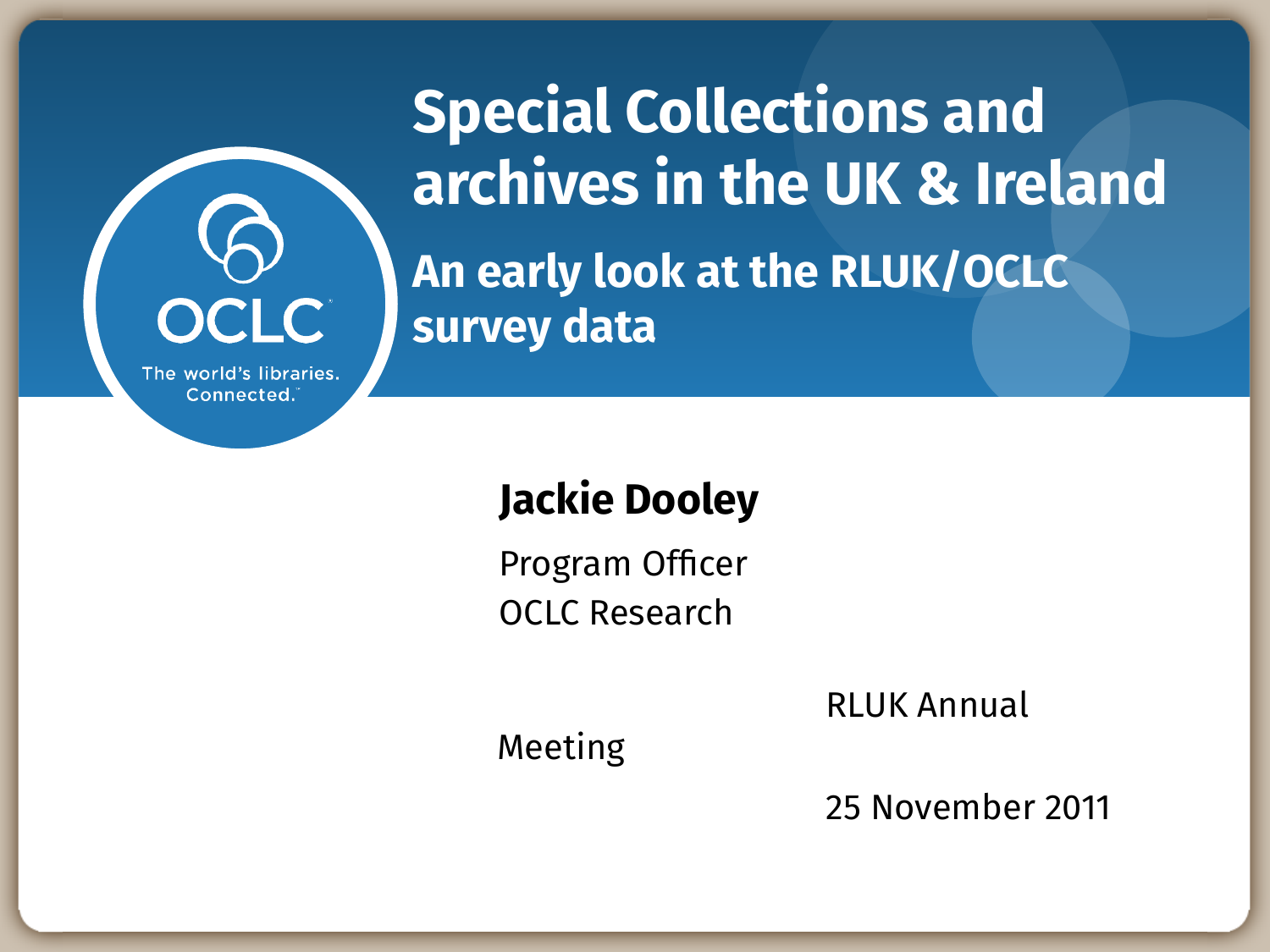

# Special Collections and archives in the UK & Ireland An early look at the RLUK/OCLC survey data
Jackie Dooley
Program Officer
OCLC Research

		        RLUK Annual Meeting
		        25 November 2011